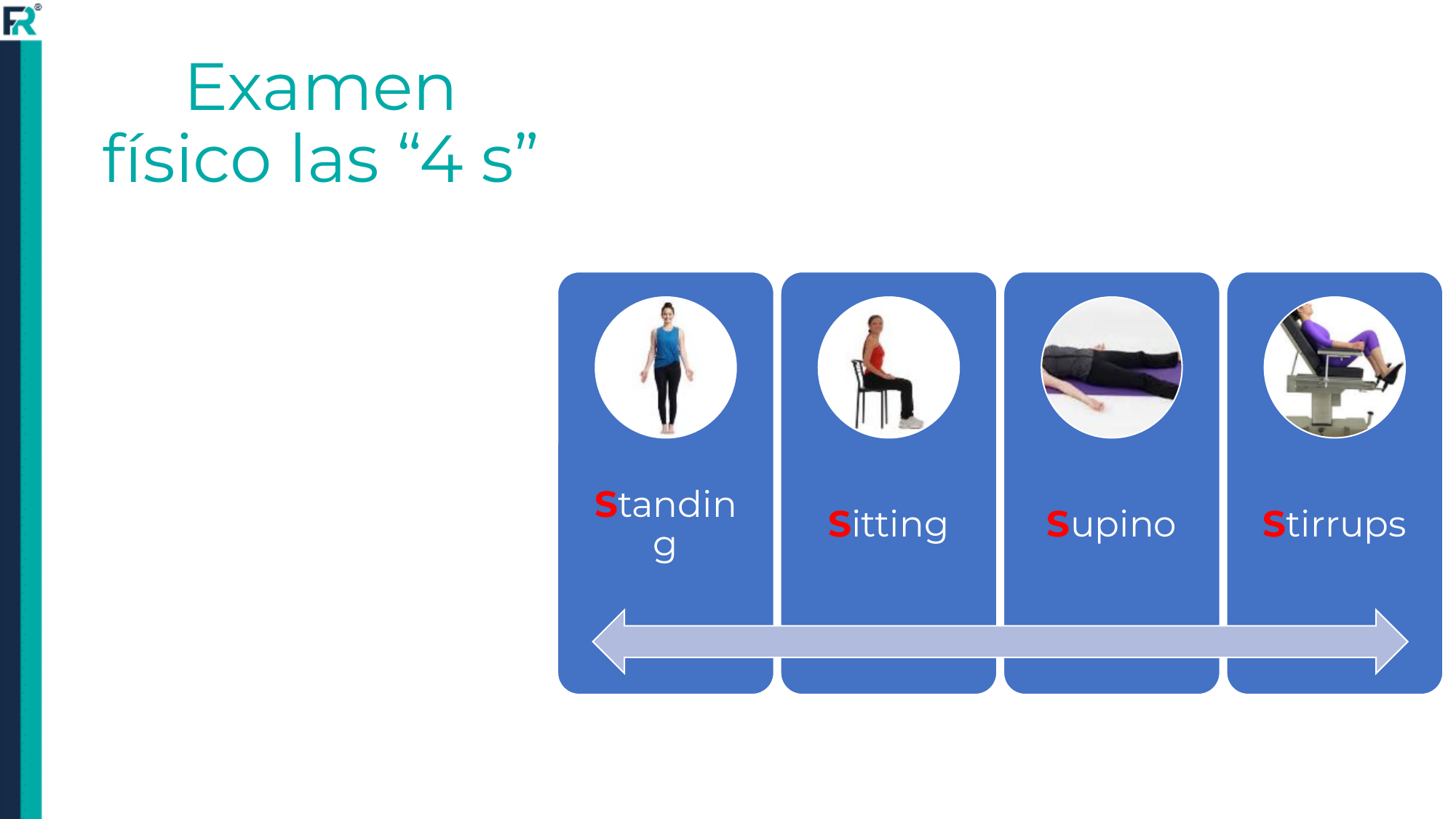

# Examen físico las “4 s”
Standing
Sitting
Supino
Stirrups